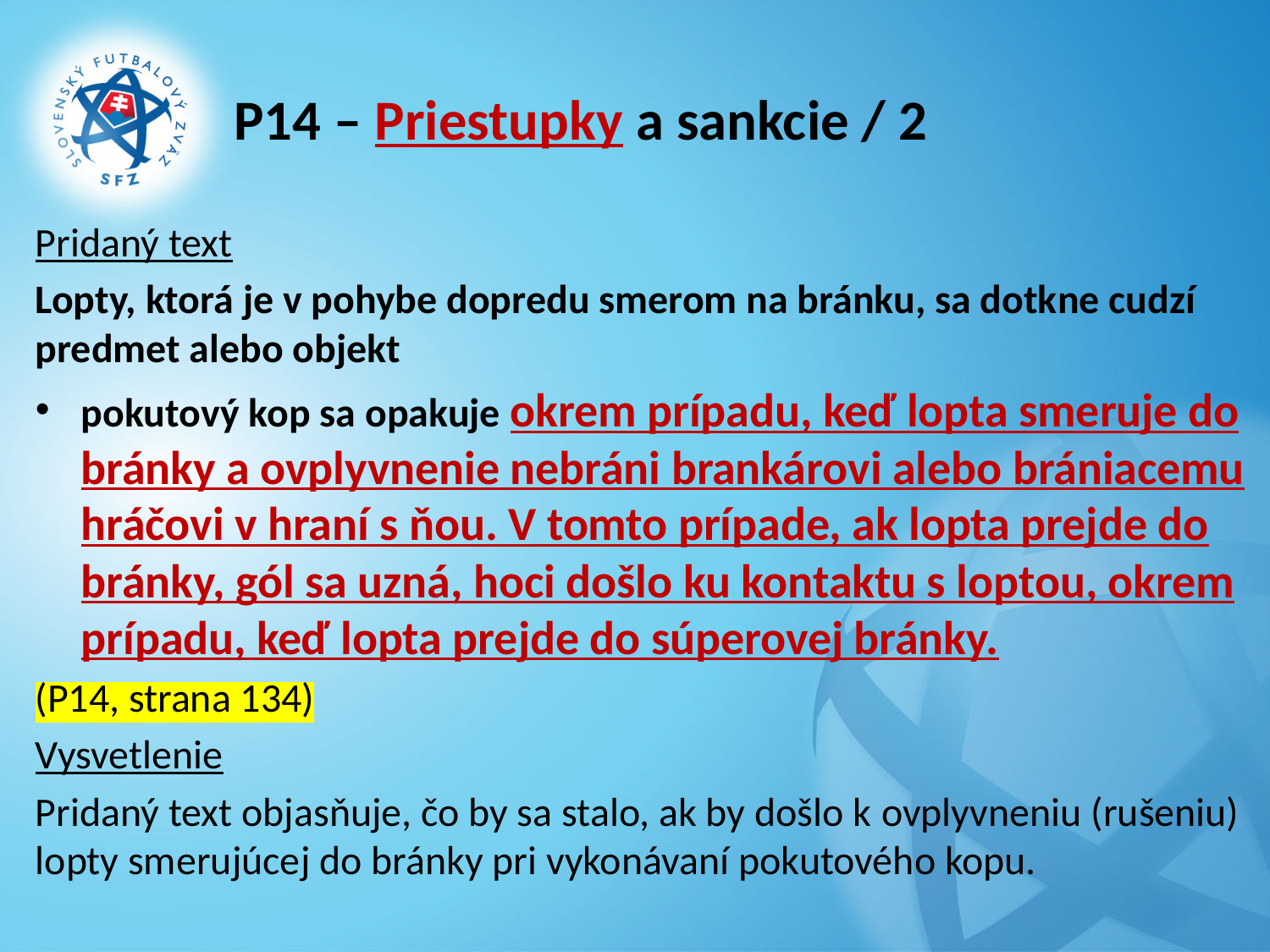

# P14 – Priestupky a sankcie / 2
Pridaný text
Lopty, ktorá je v pohybe dopredu smerom na bránku, sa dotkne cudzí predmet alebo objekt
pokutový kop sa opakuje okrem prípadu, keď lopta smeruje do bránky a ovplyvnenie nebráni brankárovi alebo brániacemu hráčovi v hraní s ňou. V tomto prípade, ak lopta prejde do bránky, gól sa uzná, hoci došlo ku kontaktu s loptou, okrem prípadu, keď lopta prejde do súperovej bránky.
(P14, strana 134)
Vysvetlenie
Pridaný text objasňuje, čo by sa stalo, ak by došlo k ovplyvneniu (rušeniu) lopty smerujúcej do bránky pri vykonávaní pokutového kopu.